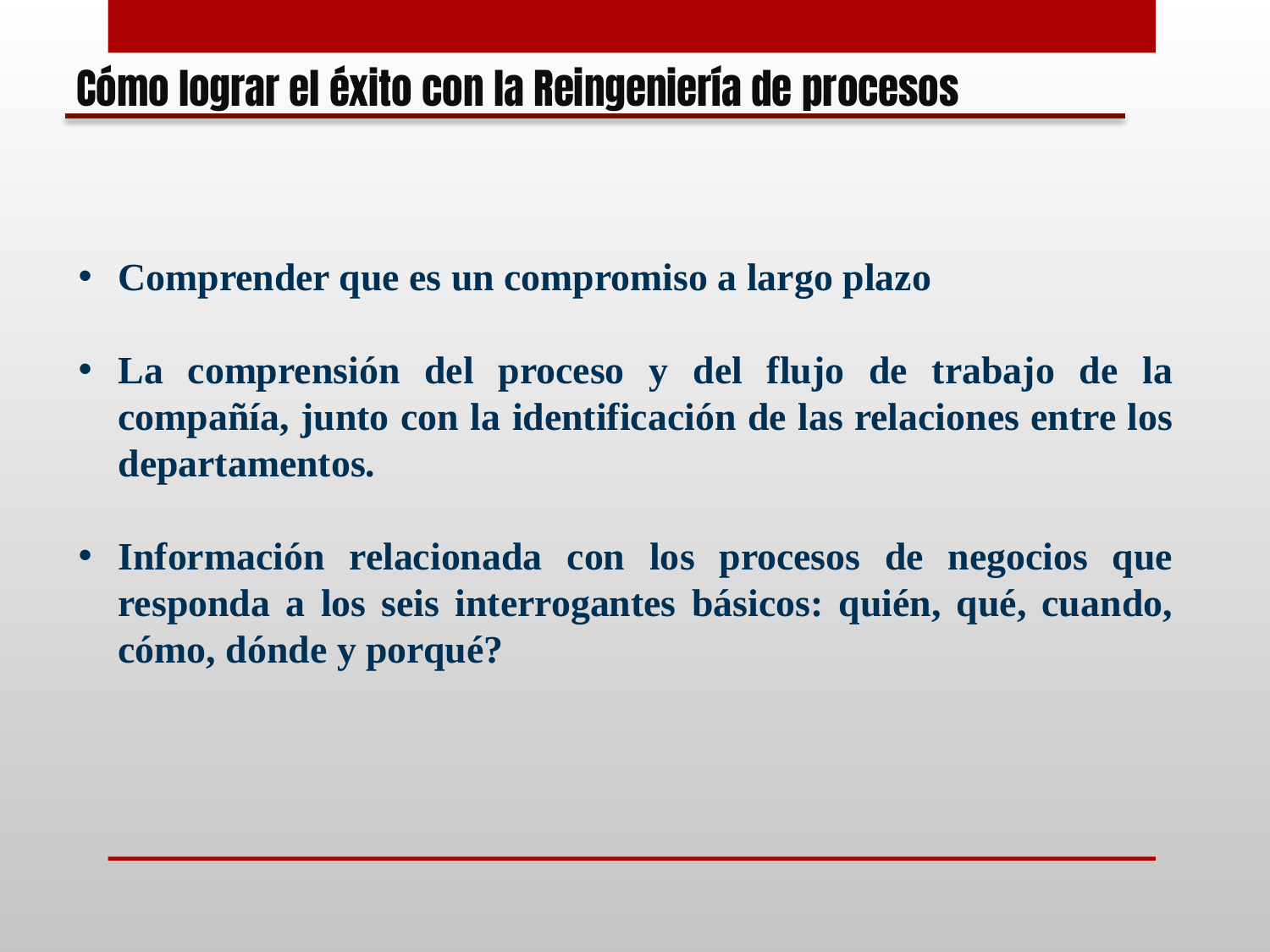

Cómo lograr el éxito con la Reingeniería de procesos
Comprender que es un compromiso a largo plazo

La comprensión del proceso y del flujo de trabajo de la compañía, junto con la identificación de las relaciones entre los departamentos.

Información relacionada con los procesos de negocios que responda a los seis interrogantes básicos: quién, qué, cuando, cómo, dónde y porqué?